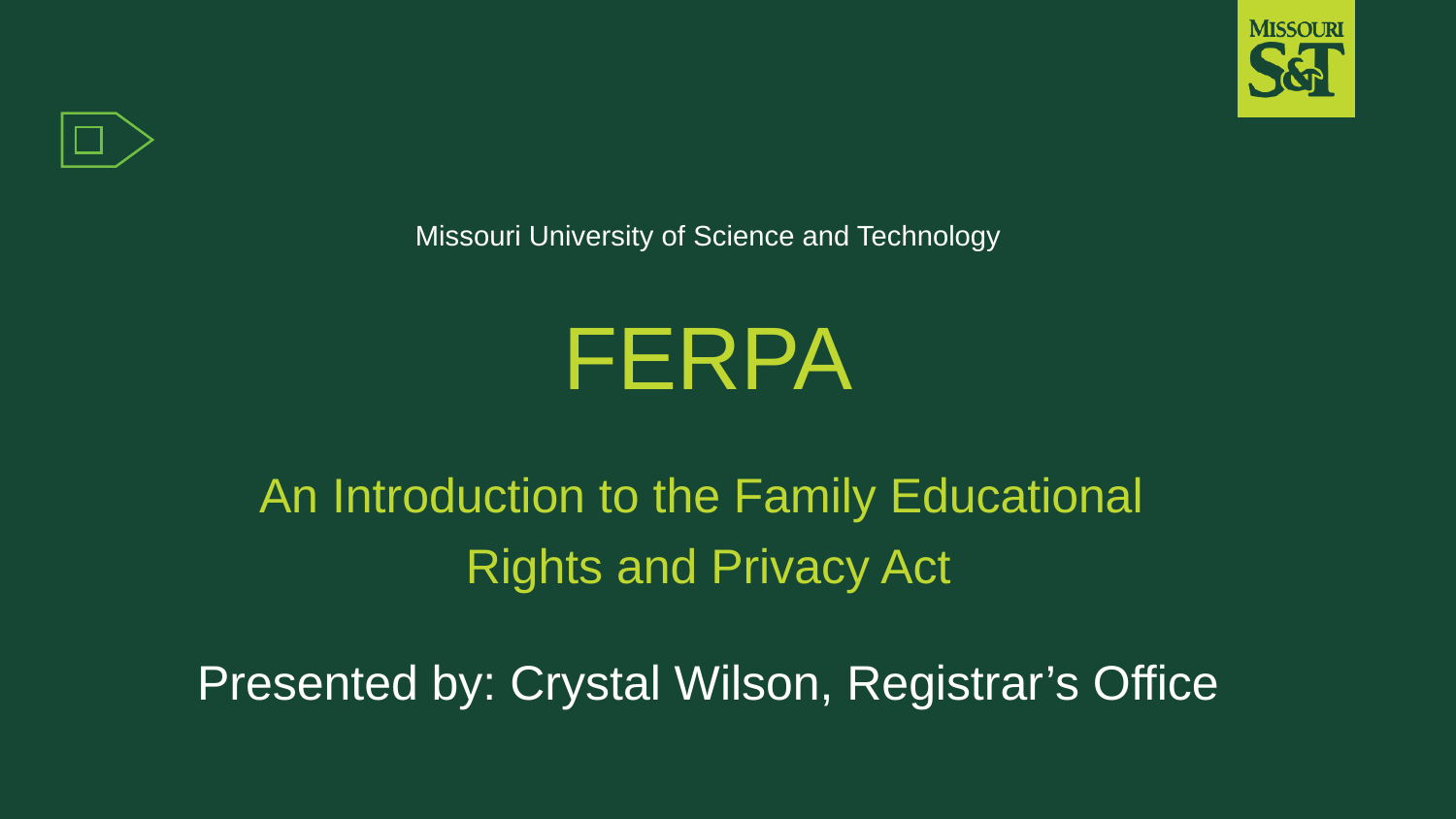

Missouri University of Science and Technology
# FERPA
An Introduction to the Family Educational
Rights and Privacy Act
Presented by: Crystal Wilson, Registrar’s Office